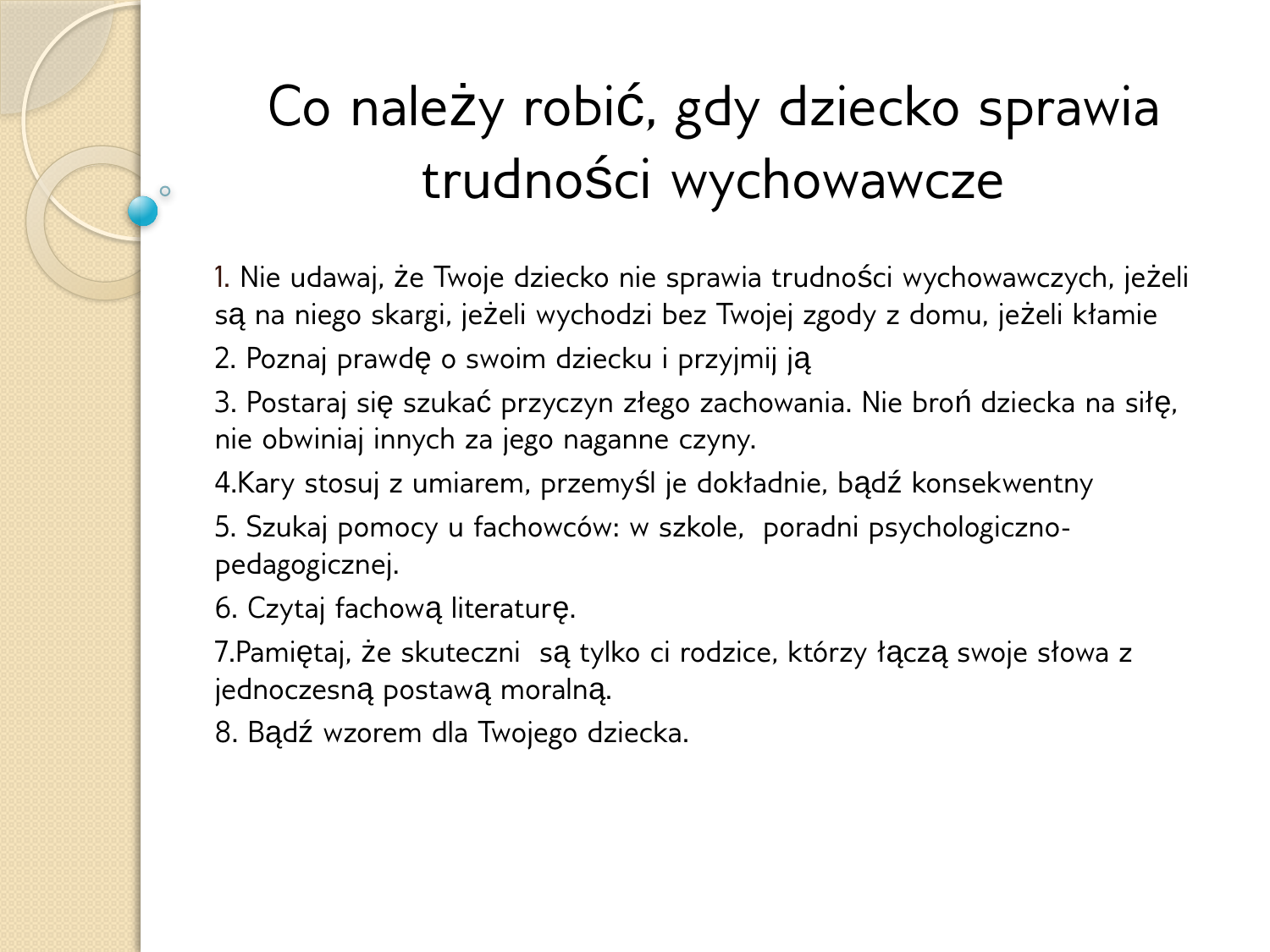

# Co należy robić, gdy dziecko sprawia  trudności wychowawcze
1. Nie udawaj, że Twoje dziecko nie sprawia trudności wychowawczych, jeżeli są na niego skargi, jeżeli wychodzi bez Twojej zgody z domu, jeżeli kłamie
2. Poznaj prawdę o swoim dziecku i przyjmij ją
3. Postaraj się szukać przyczyn złego zachowania. Nie broń dziecka na siłę, nie obwiniaj innych za jego naganne czyny.
4.Kary stosuj z umiarem, przemyśl je dokładnie, bądź konsekwentny
5. Szukaj pomocy u fachowców: w szkole,  poradni psychologiczno-pedagogicznej.
6. Czytaj fachową literaturę.
7.Pamiętaj, że skuteczni  są tylko ci rodzice, którzy łączą swoje słowa z jednoczesną postawą moralną.
8. Bądź wzorem dla Twojego dziecka.